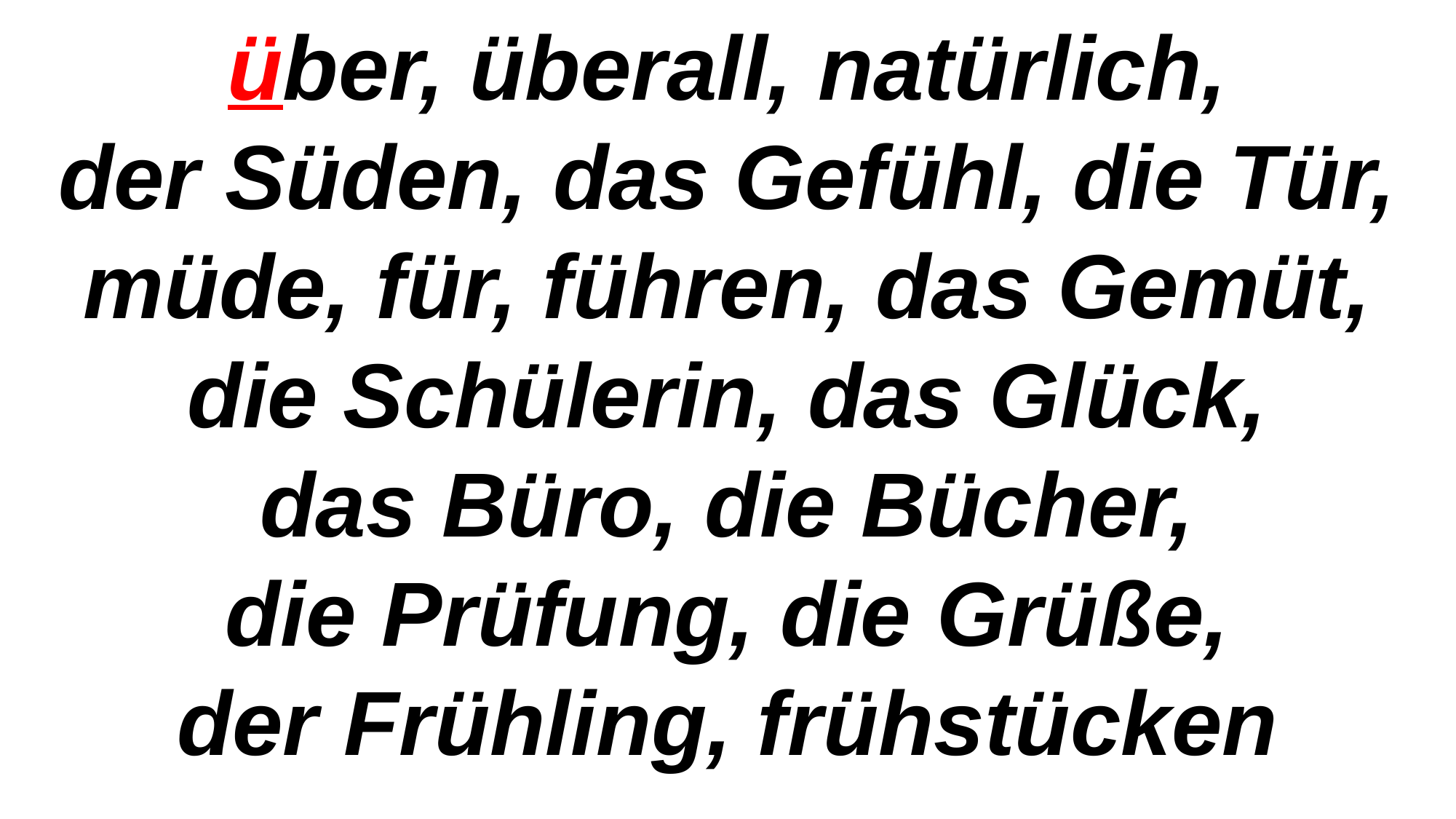

über, überall, natürlich,
der Süden, das Gefühl, die Tür, müde, für, führen, das Gemüt, die Schülerin, das Glück,
das Büro, die Bücher,
die Prüfung, die Grüße,
der Frühling, frühstücken